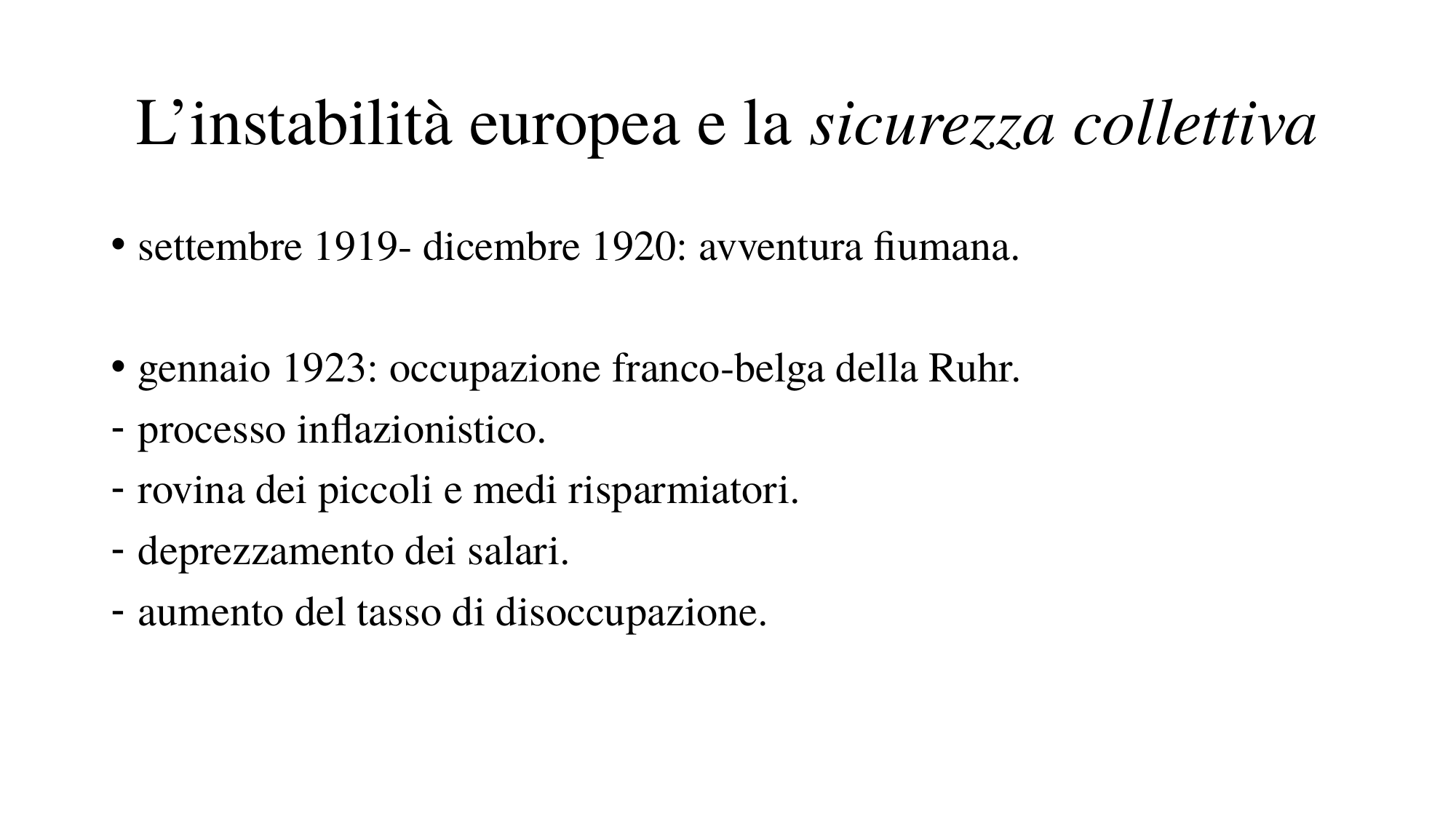

# L’instabilità europea e la sicurezza collettiva
settembre 1919- dicembre 1920: avventura fiumana.

gennaio 1923: occupazione franco-belga della Ruhr.
processo inflazionistico.
rovina dei piccoli e medi risparmiatori.
deprezzamento dei salari.
aumento del tasso di disoccupazione.